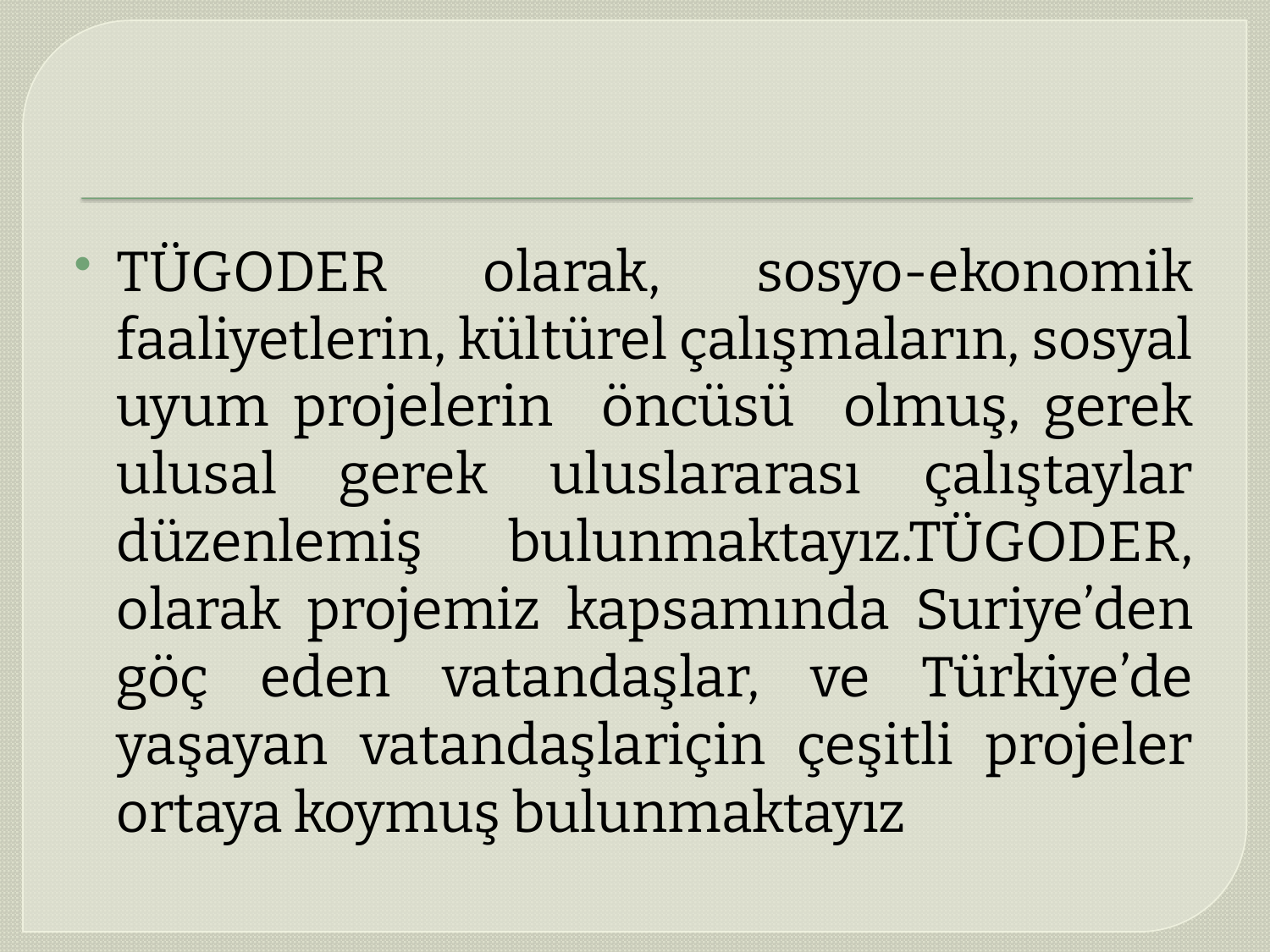

#
TÜGODER olarak, sosyo-ekonomik faaliyetlerin, kültürel çalışmaların, sosyal uyum projelerin  öncüsü  olmuş, gerek ulusal gerek uluslararası çalıştaylar düzenlemiş bulunmaktayız.TÜGODER, olarak projemiz kapsamında Suriye’den göç eden vatandaşlar, ve Türkiye’de yaşayan vatandaşlariçin çeşitli projeler ortaya koymuş bulunmaktayız